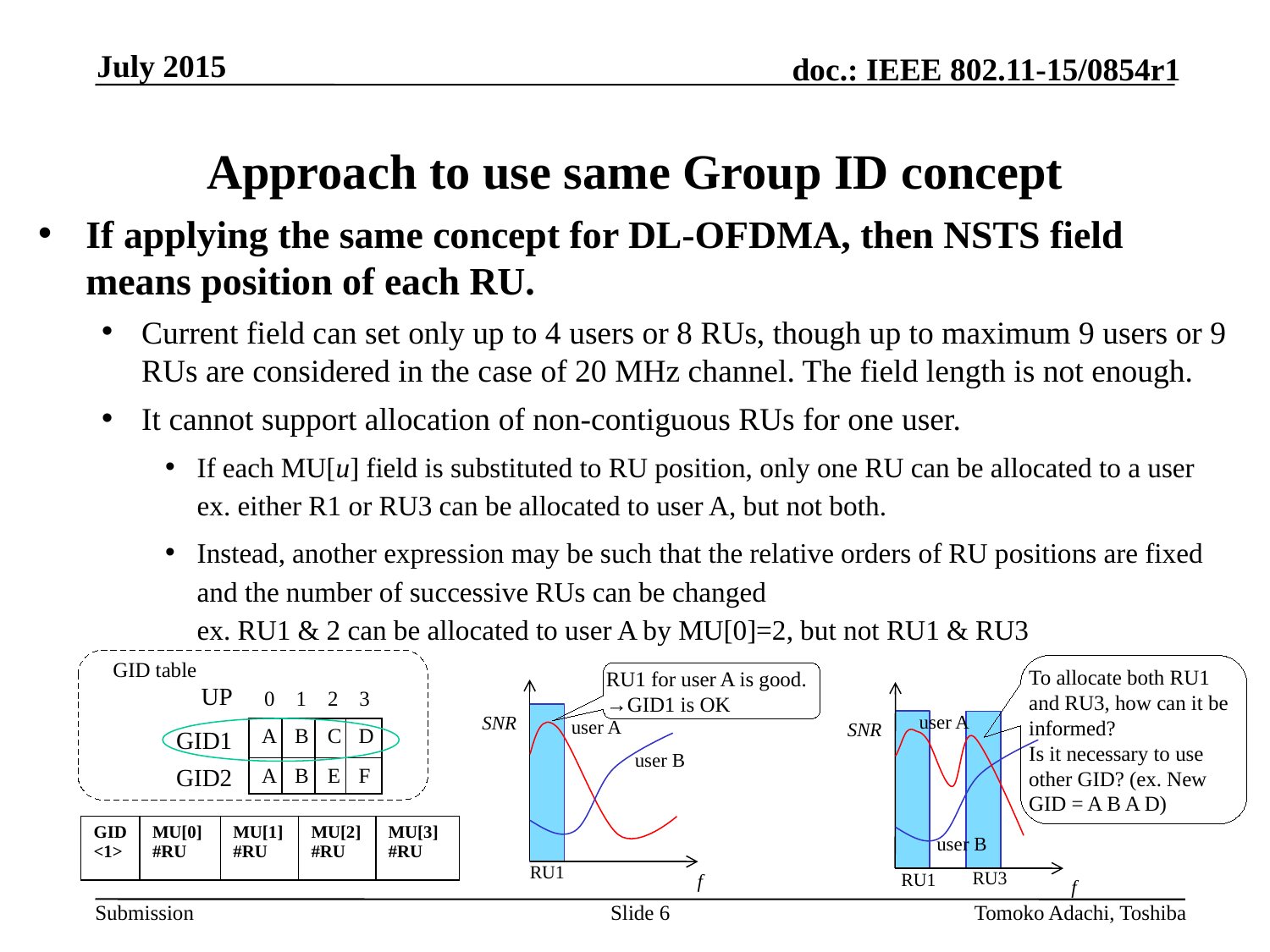

July 2015
# Approach to use same Group ID concept
If applying the same concept for DL-OFDMA, then NSTS field means position of each RU.
Current field can set only up to 4 users or 8 RUs, though up to maximum 9 users or 9 RUs are considered in the case of 20 MHz channel. The field length is not enough.
It cannot support allocation of non-contiguous RUs for one user.
If each MU[u] field is substituted to RU position, only one RU can be allocated to a user
ex. either R1 or RU3 can be allocated to user A, but not both.
Instead, another expression may be such that the relative orders of RU positions are fixed and the number of successive RUs can be changed
ex. RU1 & 2 can be allocated to user A by MU[0]=2, but not RU1 & RU3

GID table

To allocate both RU1 and RU3, how can it be informed?
Is it necessary to use other GID? (ex. New GID = A B A D)
user A
SNR

user B
RU3
RU1
RU1 for user A is good.
→GID1 is OK

SNR
user A

user B
RU1
f
UP
0    1    2    3
GID1

| A | B | C | D |
| --- | --- | --- | --- |
| A | B | E | F |
GID2
| GID <1> | MU[0] #RU | MU[1] #RU | MU[2] #RU | MU[3] #RU |
| --- | --- | --- | --- | --- |
f
Slide 6
Tomoko Adachi, Toshiba